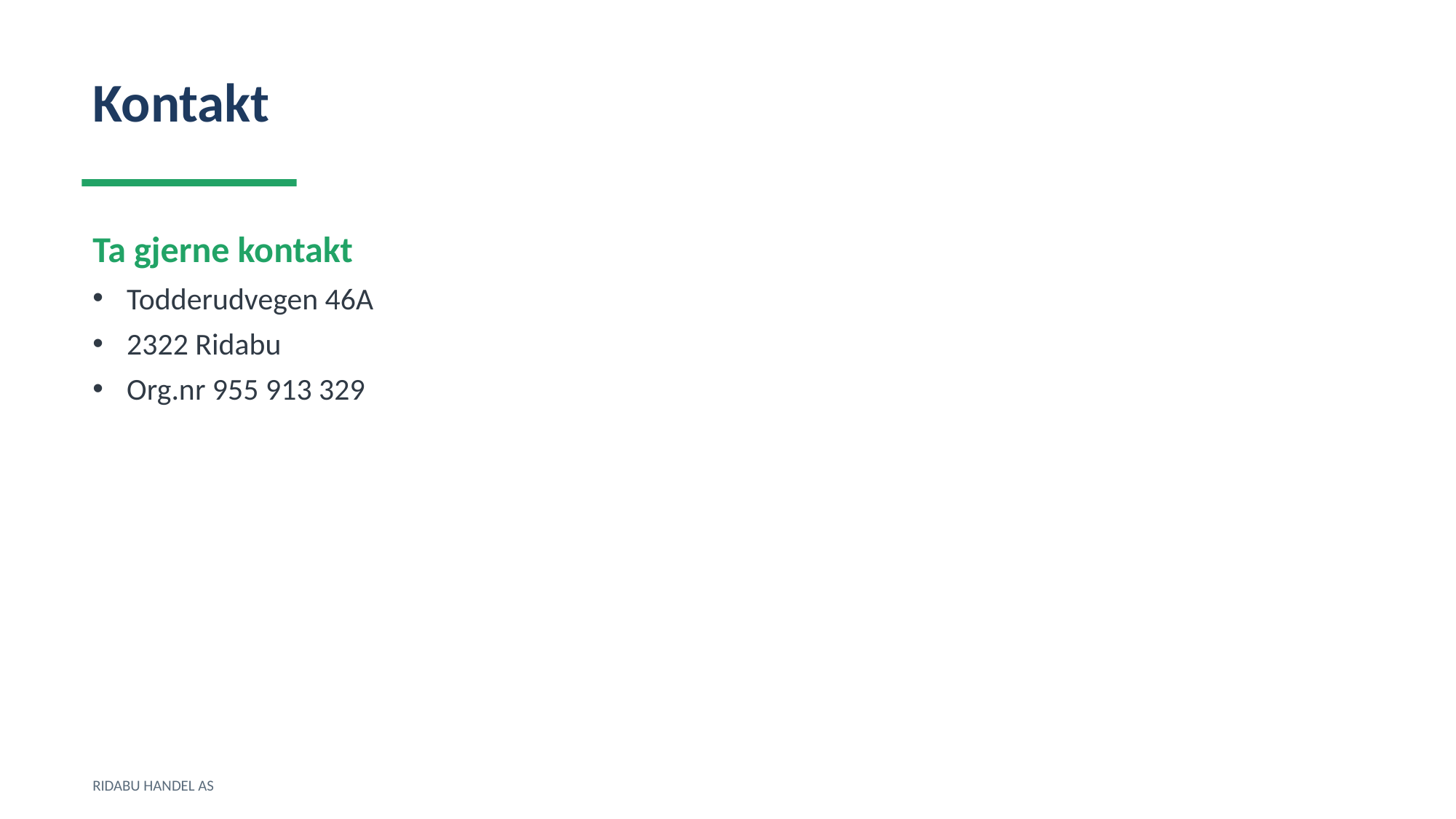

Kontakt

Ta gjerne kontakt
Todderudvegen 46A
2322 Ridabu
Org.nr 955 913 329
RIDABU HANDEL AS